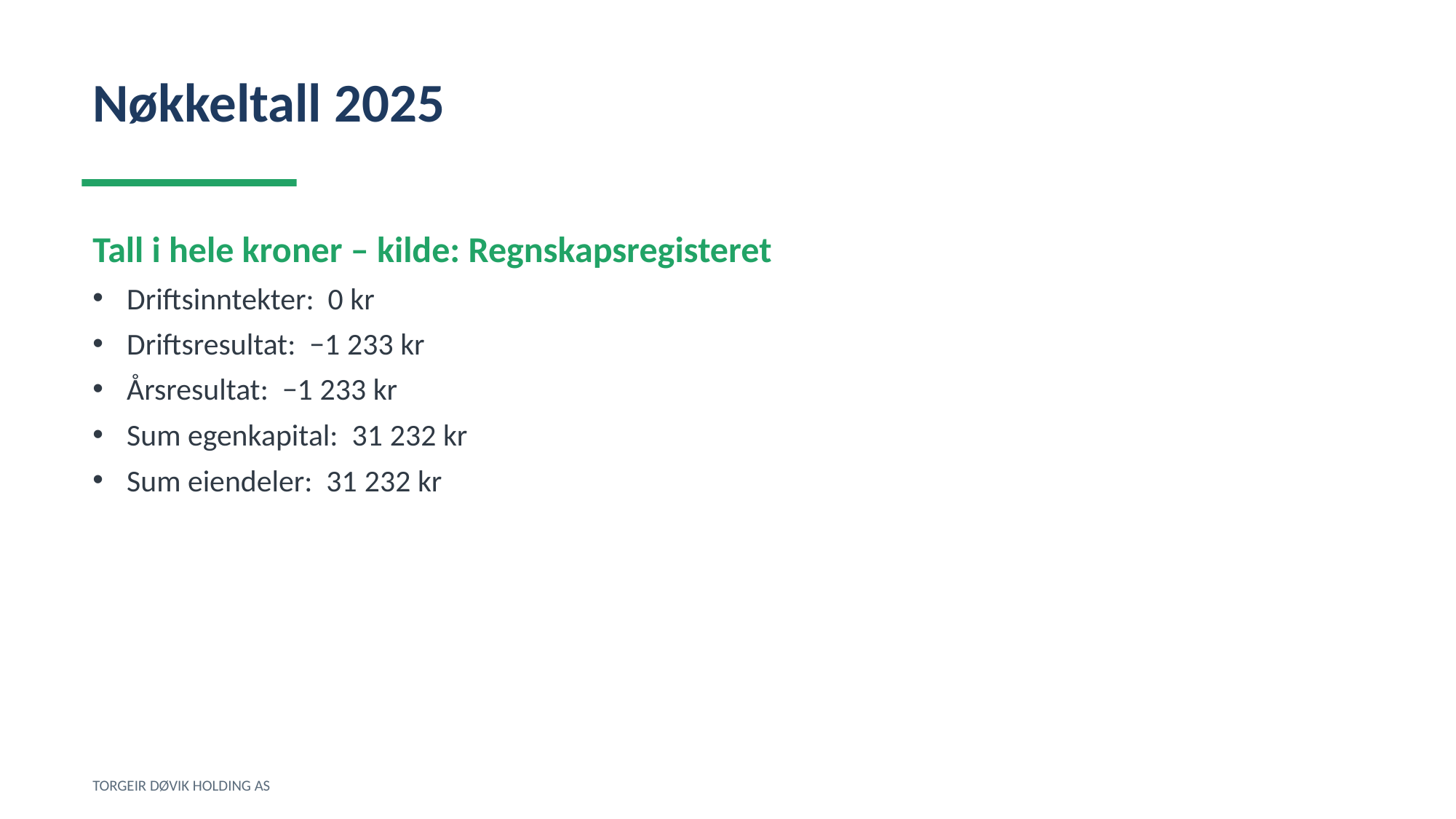

Nøkkeltall 2025

Tall i hele kroner – kilde: Regnskapsregisteret
Driftsinntekter:  0 kr
Driftsresultat:  −1 233 kr
Årsresultat:  −1 233 kr
Sum egenkapital:  31 232 kr
Sum eiendeler:  31 232 kr
TORGEIR DØVIK HOLDING AS